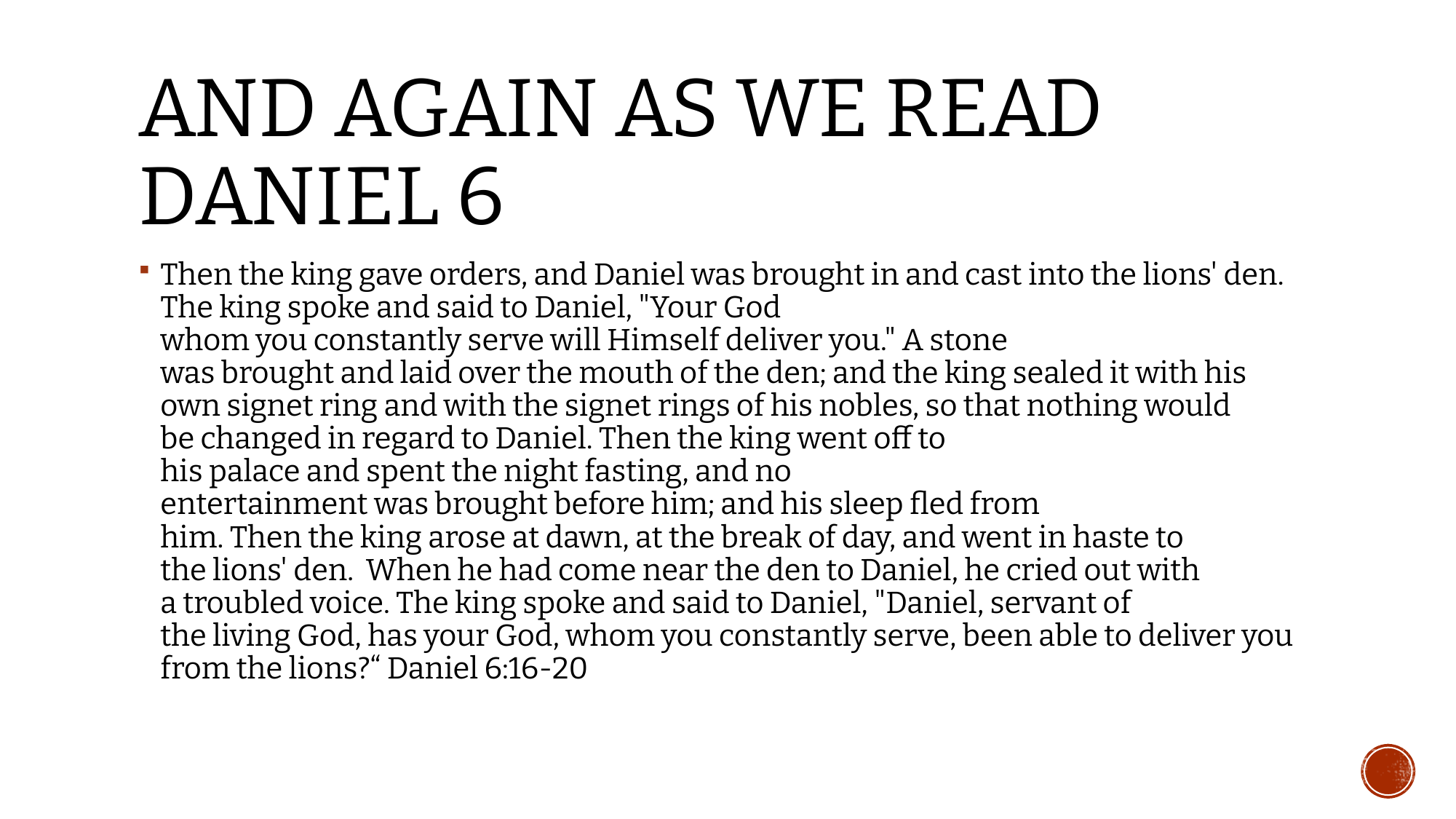

# And again as we read Daniel 6
Then the king gave orders, and Daniel was brought in and cast into the lions' den. The king spoke and said to Daniel, "Your God whom you constantly serve will Himself deliver you." A stone was brought and laid over the mouth of the den; and the king sealed it with his own signet ring and with the signet rings of his nobles, so that nothing would be changed in regard to Daniel. Then the king went off to his palace and spent the night fasting, and no entertainment was brought before him; and his sleep fled from him. Then the king arose at dawn, at the break of day, and went in haste to the lions' den.  When he had come near the den to Daniel, he cried out with a troubled voice. The king spoke and said to Daniel, "Daniel, servant of the living God, has your God, whom you constantly serve, been able to deliver you from the lions?“ Daniel 6:16-20